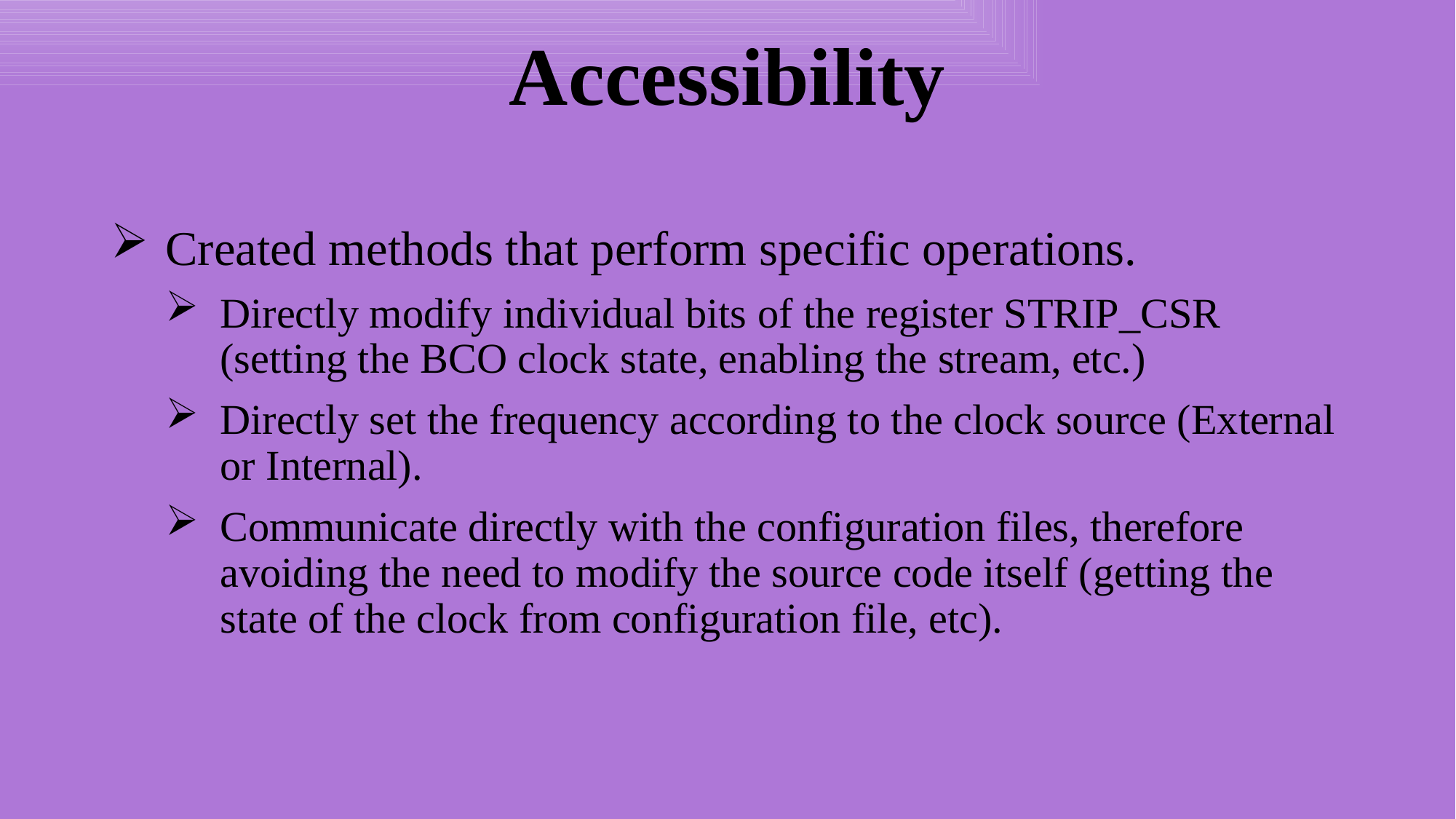

# Accessibility
Created methods that perform specific operations.
Directly modify individual bits of the register STRIP_CSR (setting the BCO clock state, enabling the stream, etc.)
Directly set the frequency according to the clock source (External or Internal).
Communicate directly with the configuration files, therefore avoiding the need to modify the source code itself (getting the state of the clock from configuration file, etc).